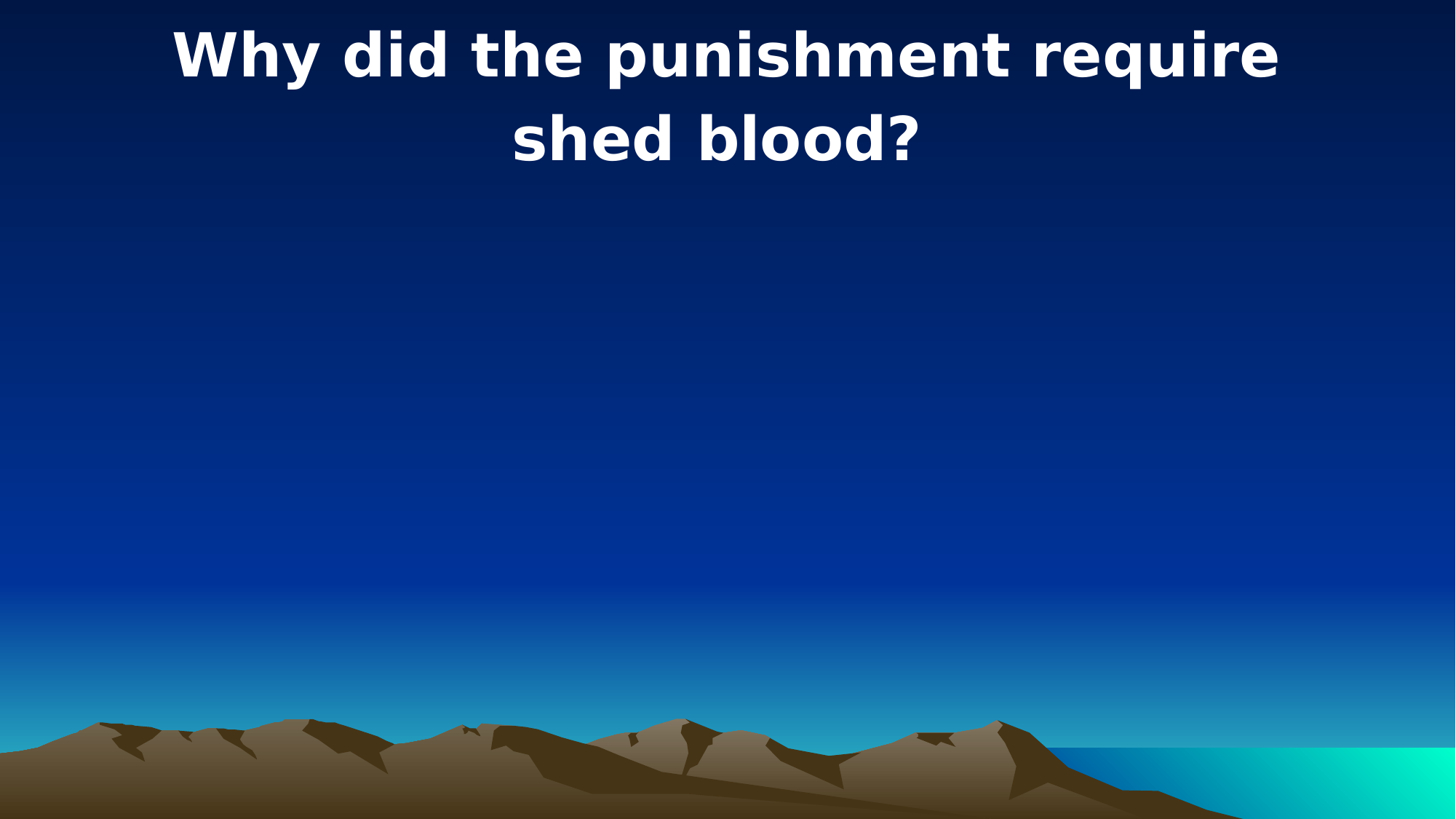

Why did the punishment require
shed blood?